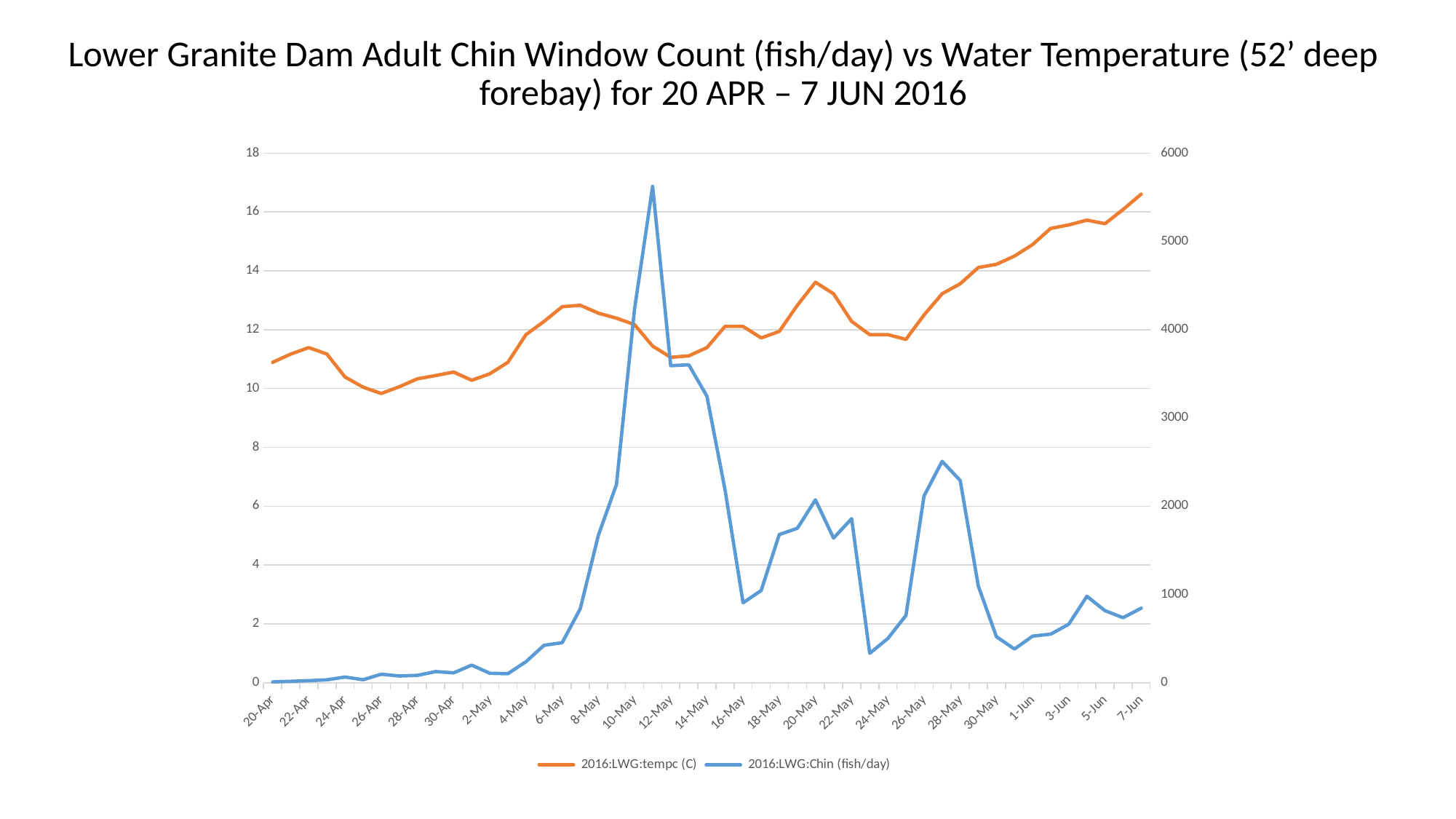

# Lower Granite Dam Adult Chin Window Count (fish/day) vs Water Temperature (52’ deep forebay) for 20 APR – 7 JUN 2016

### Chart

| Category |  2016:LWG:tempc (C) |  2016:LWG:Chin (fish/day) |
|---|---|---|
| 42480 | 10.89 | 10.0 |
| 42481 | 11.17 | 17.0 |
| 42482 | 11.39 | 24.0 |
| 42483 | 11.17 | 34.0 |
| 42484 | 10.39 | 65.0 |
| 42485 | 10.045 | 35.0 |
| 42486 | 9.83 | 97.0 |
| 42487 | 10.06 | 77.0 |
| 42488 | 10.33 | 84.0 |
| 42489 | 10.44 | 127.0 |
| 42490 | 10.56 | 112.0 |
| 42491 | 10.28 | 200.0 |
| 42492 | 10.5 | 108.0 |
| 42493 | 10.89 | 103.0 |
| 42494 | 11.83 | 239.0 |
| 42495 | 12.28 | 425.0 |
| 42496 | 12.78 | 454.0 |
| 42497 | 12.83 | 839.0 |
| 42498 | 12.56 | 1670.0 |
| 42499 | 12.39 | 2246.0 |
| 42500 | 12.17 | 4234.0 |
| 42501 | 11.44 | 5622.0 |
| 42502 | 11.06 | 3592.0 |
| 42503 | 11.11 | 3602.0 |
| 42504 | 11.39 | 3246.0 |
| 42505 | 12.11 | 2188.0 |
| 42506 | 12.11 | 906.0 |
| 42507 | 11.72 | 1045.0 |
| 42508 | 11.94 | 1679.0 |
| 42509 | 12.83 | 1750.0 |
| 42510 | 13.61 | 2072.0 |
| 42511 | 13.22 | 1639.0 |
| 42512 | 12.28 | 1859.0 |
| 42513 | 11.83 | 334.0 |
| 42514 | 11.83 | 502.0 |
| 42515 | 11.67 | 763.0 |
| 42516 | 12.5 | 2116.0 |
| 42517 | 13.22 | 2508.0 |
| 42518 | 13.56 | 2291.0 |
| 42519 | 14.11 | 1096.0 |
| 42520 | 14.22 | 522.0 |
| 42521 | 14.5 | 382.0 |
| 42522 | 14.89 | 528.0 |
| 42523 | 15.44 | 551.0 |
| 42524 | 15.56 | 664.0 |
| 42525 | 15.72 | 980.0 |
| 42526 | 15.6 | 817.0 |
| 42527 | 16.083 | 737.0 |
| 42528 | 16.604 | 845.0 |